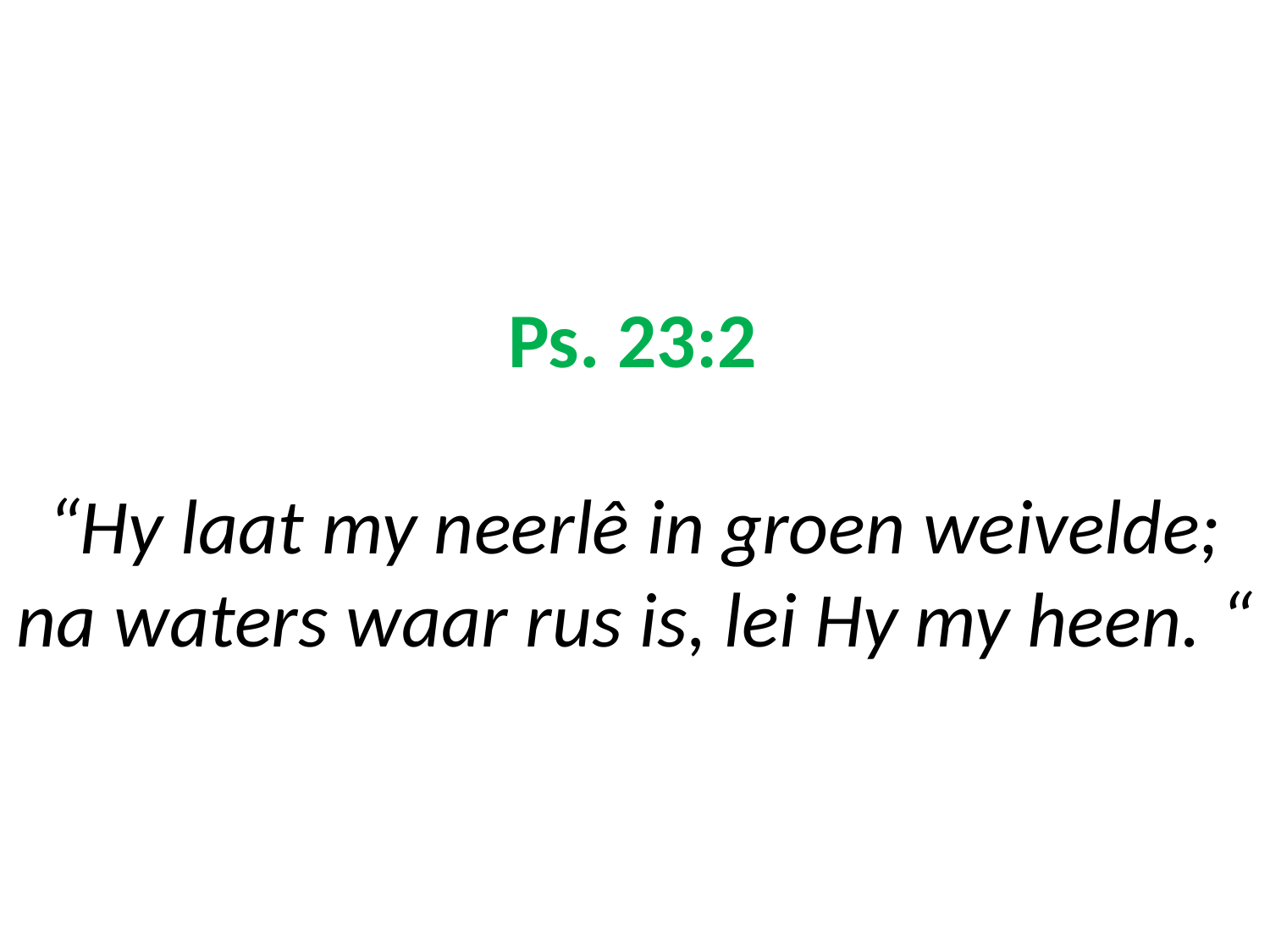

# Ps. 23:2 “Hy laat my neerlê in groen weivelde; na waters waar rus is, lei Hy my heen. “